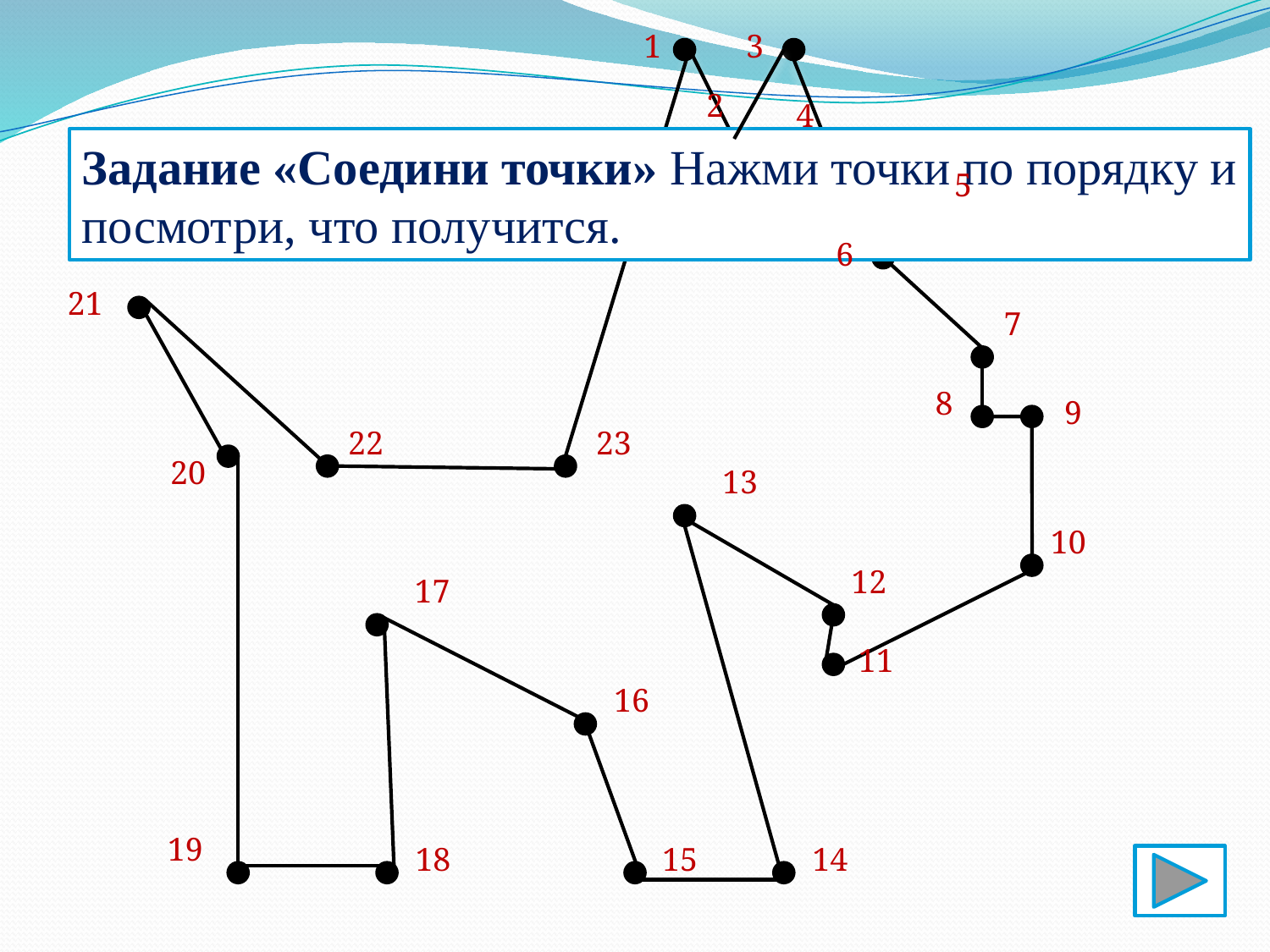

1
3

2
4
Задание «Соедини точки» Нажми точки по порядку и посмотри, что получится.

5

6

21

7

8
9

22
23
20

13

10
12

17

11

16

19
18
15
14